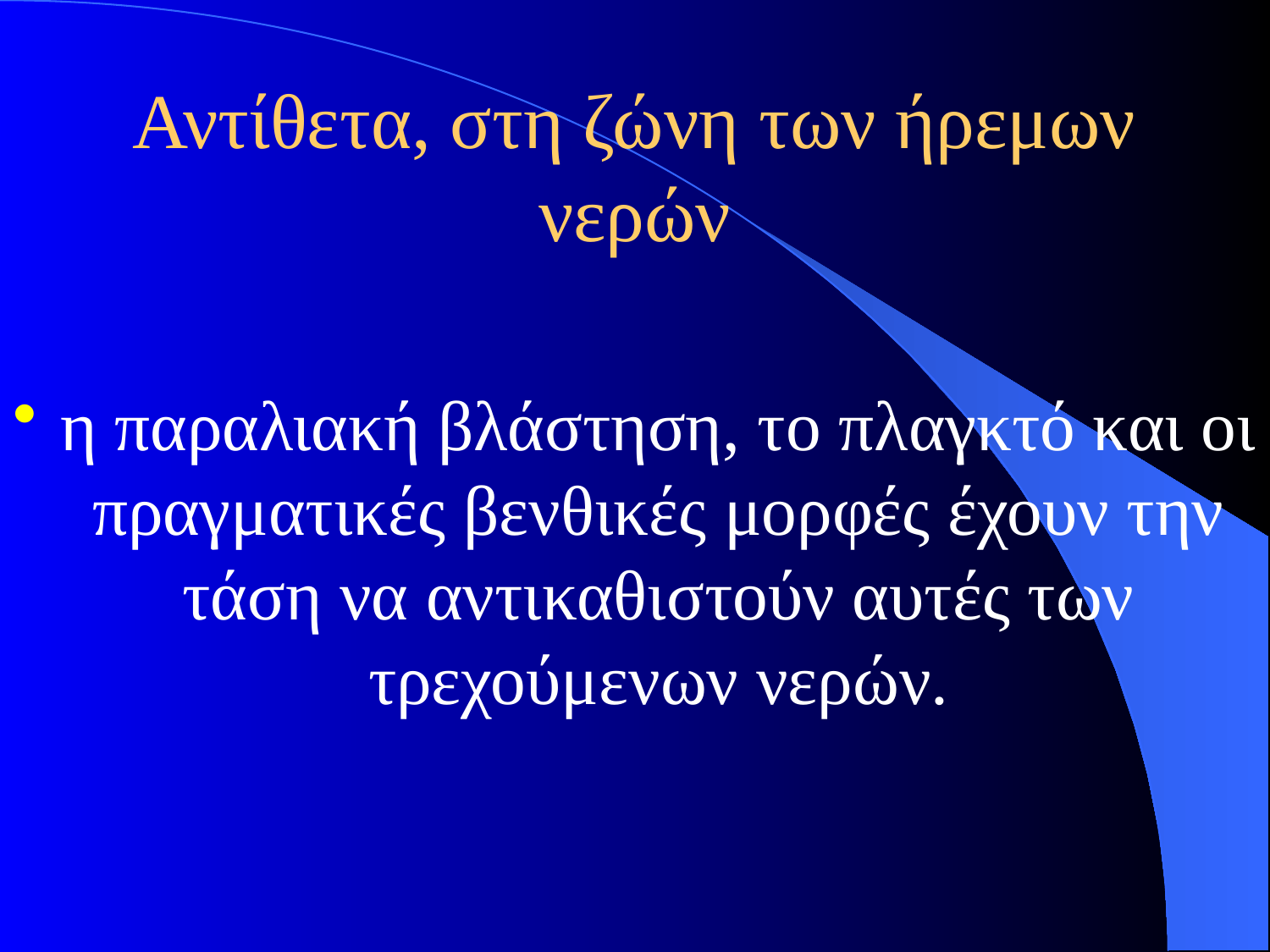

# Αντίθετα, στη ζώνη των ήρεμων νερών

η παραλιακή βλάστηση, το πλαγκτό και οι πραγματικές βενθικές μορφές έχουν την τάση να αντικαθιστούν αυτές των τρεχούμενων νερών.